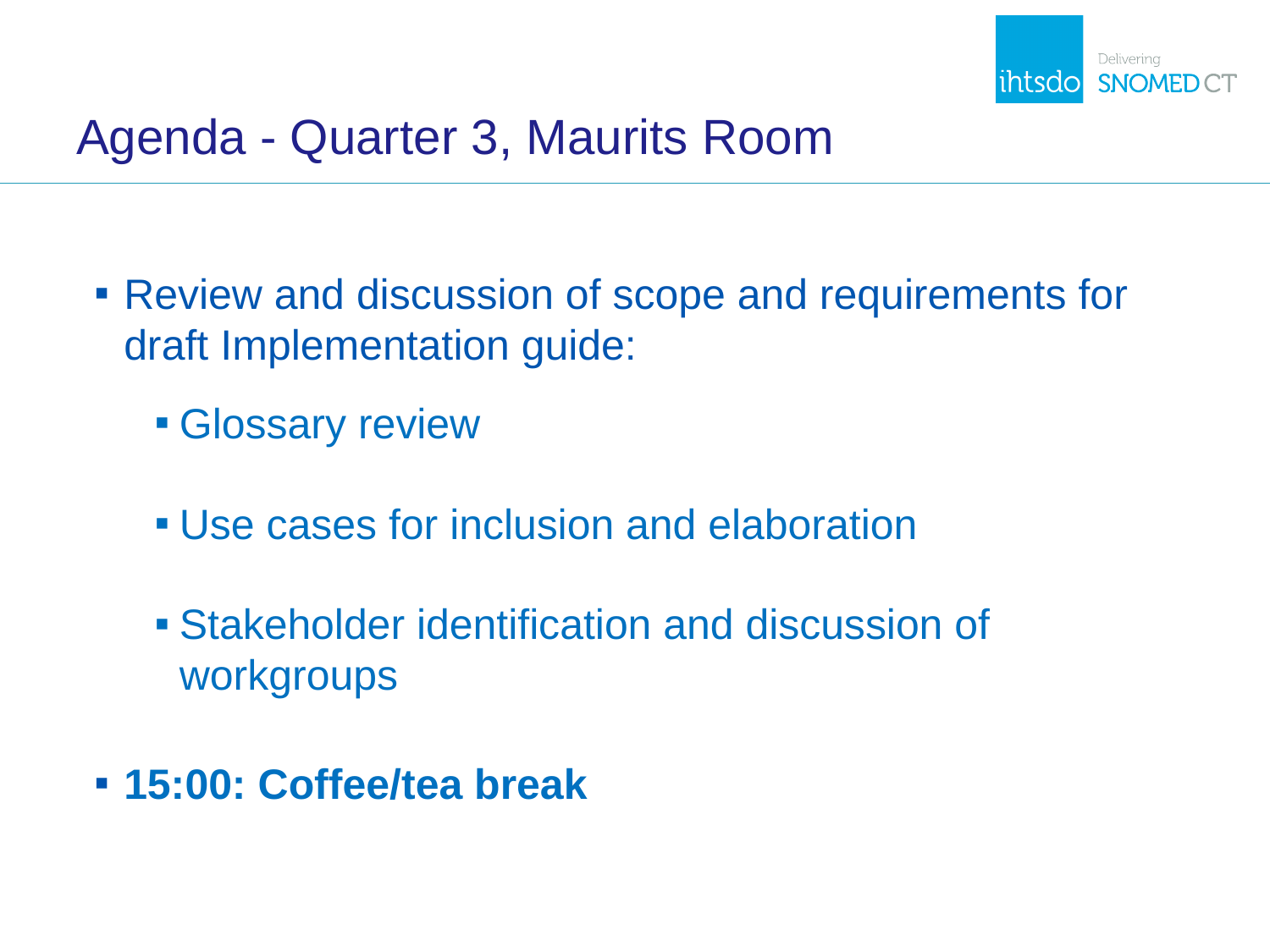

# Agenda - Quarter 3, Maurits Room

Review and discussion of scope and requirements for draft Implementation guide:

Glossary review

Use cases for inclusion and elaboration

Stakeholder identification and discussion of workgroups

15:00: Coffee/tea break